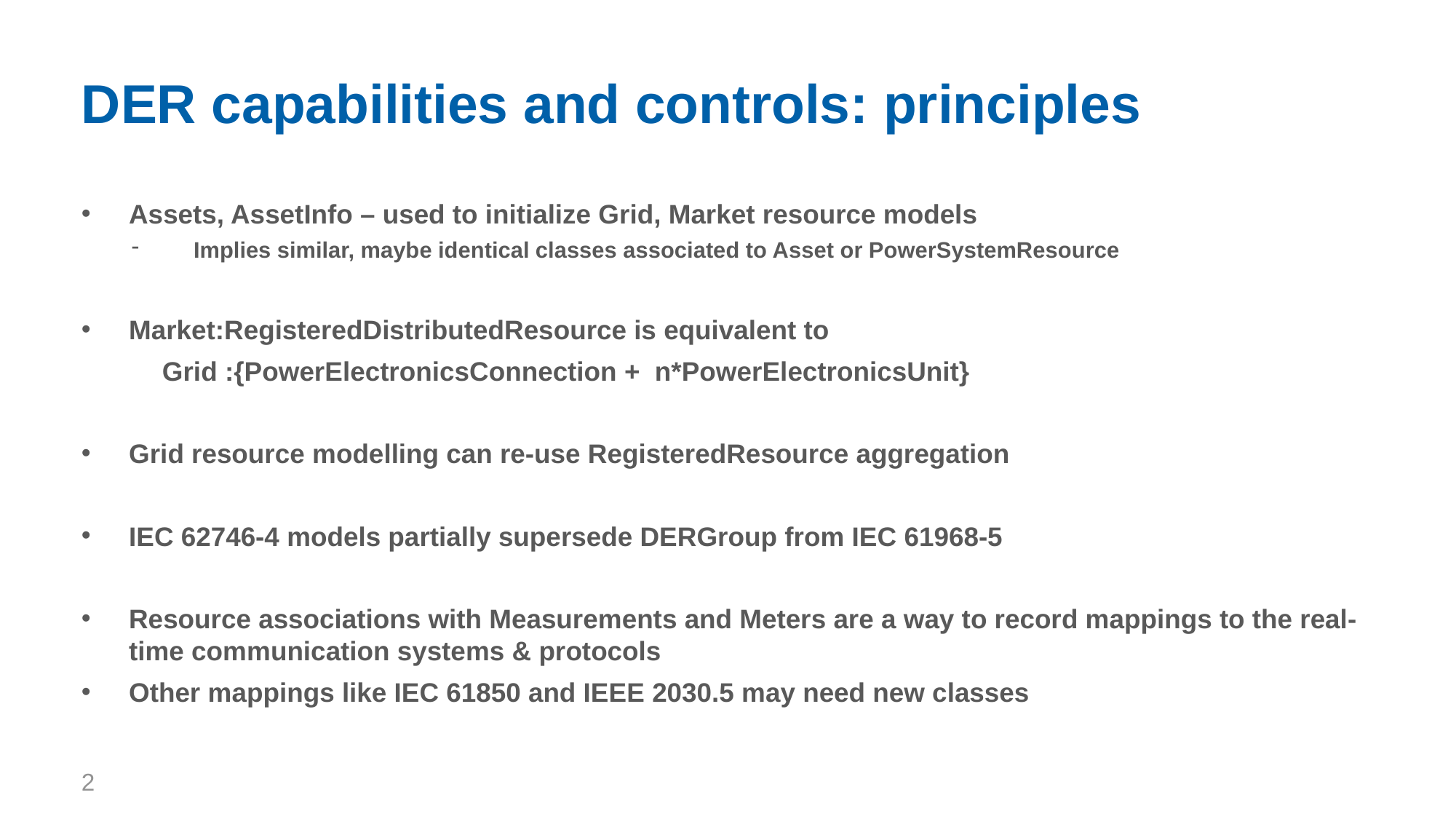

# DER capabilities and controls: principles
Assets, AssetInfo – used to initialize Grid, Market resource models
Implies similar, maybe identical classes associated to Asset or PowerSystemResource

Market:RegisteredDistributedResource is equivalent to
	Grid :{PowerElectronicsConnection +  n*PowerElectronicsUnit}

Grid resource modelling can re-use RegisteredResource aggregation

IEC 62746-4 models partially supersede DERGroup from IEC 61968-5

Resource associations with Measurements and Meters are a way to record mappings to the real-time communication systems & protocols
Other mappings like IEC 61850 and IEEE 2030.5 may need new classes

2